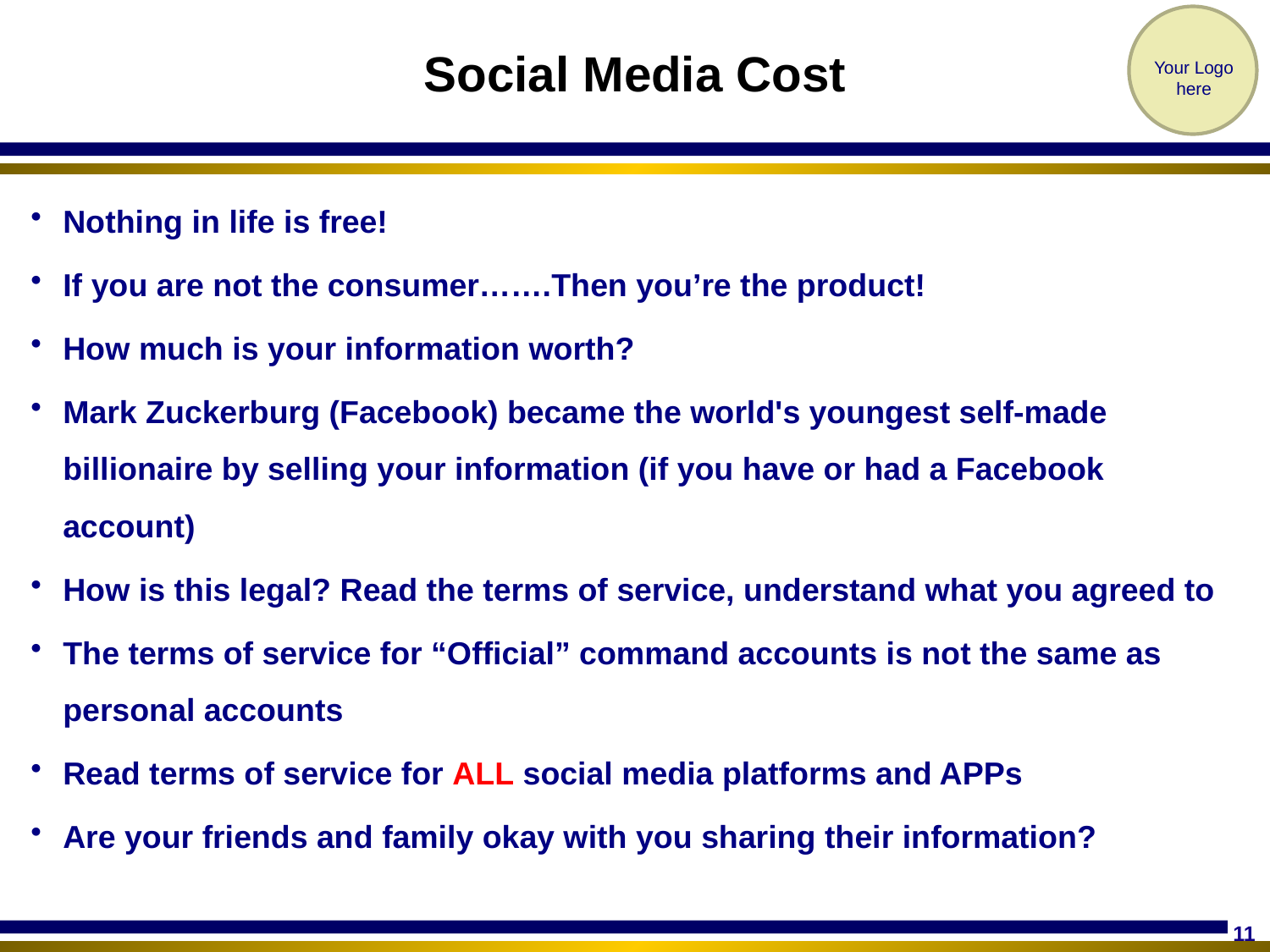

# Social Media Cost
Nothing in life is free!
If you are not the consumer…….Then you’re the product!
How much is your information worth?
Mark Zuckerburg (Facebook) became the world's youngest self-made billionaire by selling your information (if you have or had a Facebook account)
How is this legal? Read the terms of service, understand what you agreed to
The terms of service for “Official” command accounts is not the same as personal accounts
Read terms of service for ALL social media platforms and APPs
Are your friends and family okay with you sharing their information?